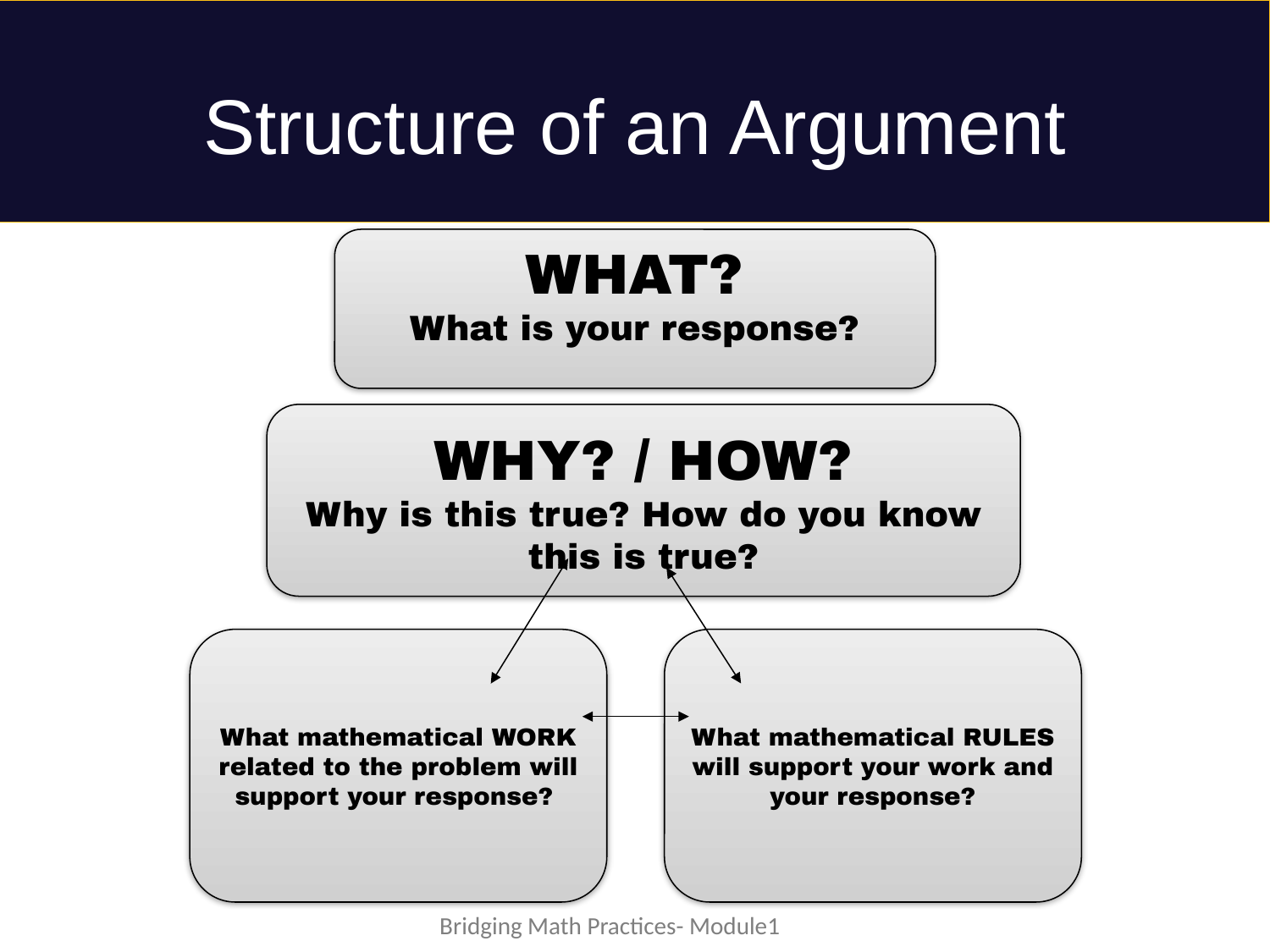

# Structure of an Argument

WHAT?
What is your response?
WHY? / HOW?
Why is this true? How do you know this is true?

What mathematical WORK related to the problem will support your response?
What mathematical RULES will support your work and your response?